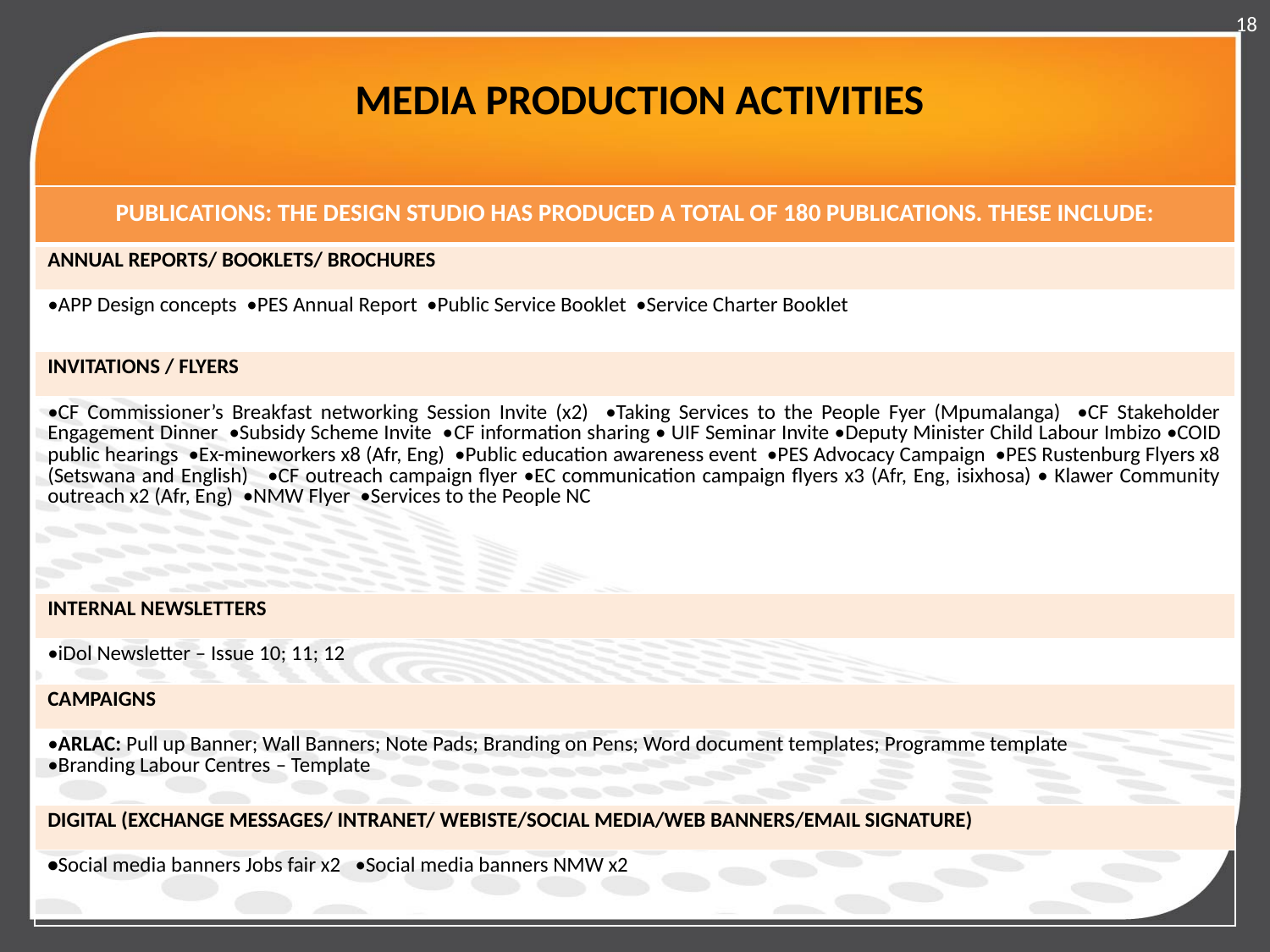

18
MEDIA PRODUCTION ACTIVITIES
| PUBLICATIONS: THE DESIGN STUDIO HAS PRODUCED A TOTAL OF 180 PUBLICATIONS. THESE INCLUDE: |
| --- |
| ANNUAL REPORTS/ BOOKLETS/ BROCHURES |
| •APP Design concepts •PES Annual Report •Public Service Booklet •Service Charter Booklet |
| INVITATIONS / FLYERS |
| •CF Commissioner’s Breakfast networking Session Invite (x2) •Taking Services to the People Fyer (Mpumalanga) •CF Stakeholder Engagement Dinner •Subsidy Scheme Invite •CF information sharing • UIF Seminar Invite •Deputy Minister Child Labour Imbizo •COID public hearings •Ex-mineworkers x8 (Afr, Eng) •Public education awareness event •PES Advocacy Campaign •PES Rustenburg Flyers x8 (Setswana and English) •CF outreach campaign flyer •EC communication campaign flyers x3 (Afr, Eng, isixhosa) • Klawer Community outreach x2 (Afr, Eng) •NMW Flyer •Services to the People NC |
| INTERNAL NEWSLETTERS |
| •iDol Newsletter – Issue 10; 11; 12 |
| CAMPAIGNS |
| •ARLAC: Pull up Banner; Wall Banners; Note Pads; Branding on Pens; Word document templates; Programme template •Branding Labour Centres – Template |
| DIGITAL (EXCHANGE MESSAGES/ INTRANET/ WEBISTE/SOCIAL MEDIA/WEB BANNERS/EMAIL SIGNATURE) |
| •Social media banners Jobs fair x2 •Social media banners NMW x2 |